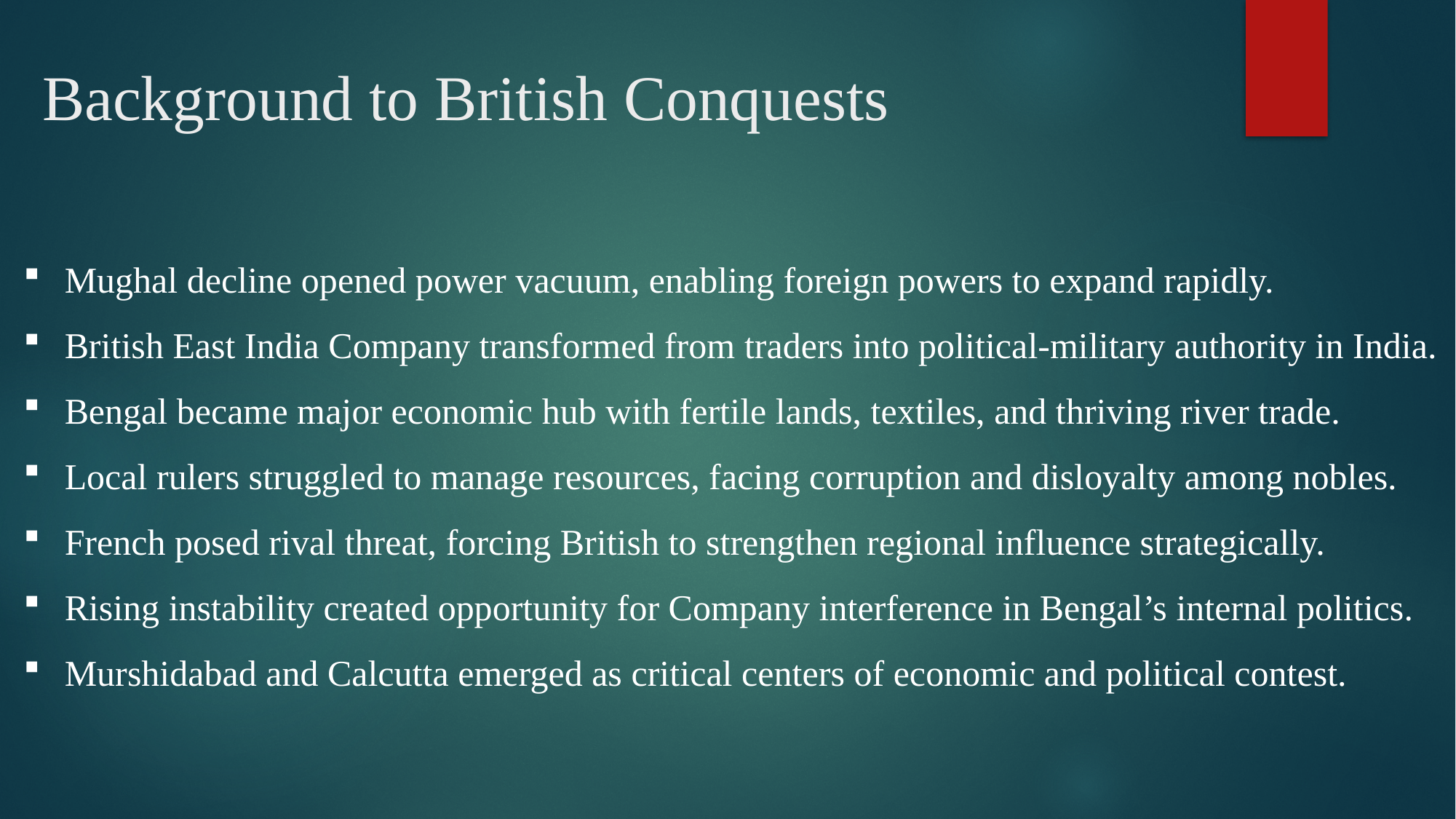

# Background to British Conquests
Mughal decline opened power vacuum, enabling foreign powers to expand rapidly.
British East India Company transformed from traders into political-military authority in India.
Bengal became major economic hub with fertile lands, textiles, and thriving river trade.
Local rulers struggled to manage resources, facing corruption and disloyalty among nobles.
French posed rival threat, forcing British to strengthen regional influence strategically.
Rising instability created opportunity for Company interference in Bengal’s internal politics.
Murshidabad and Calcutta emerged as critical centers of economic and political contest.